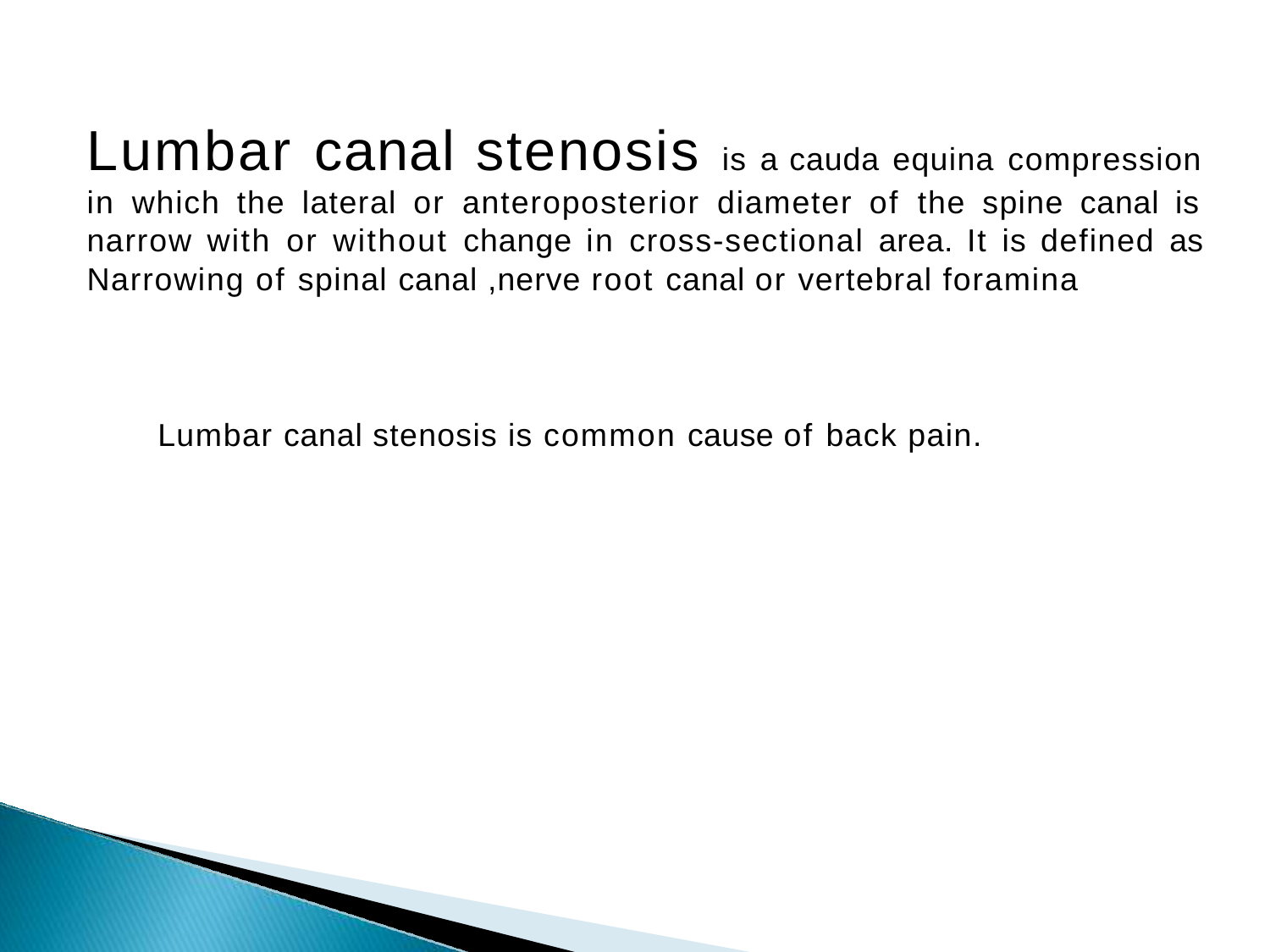

Lumbar canal stenosis is a cauda equina compression  in which the lateral or anteroposterior diameter of the spine canal is  narrow with or without change in cross-sectional area. It is defined as  Narrowing of spinal canal ,nerve root canal or vertebral foramina
Lumbar canal stenosis is common cause of back pain.